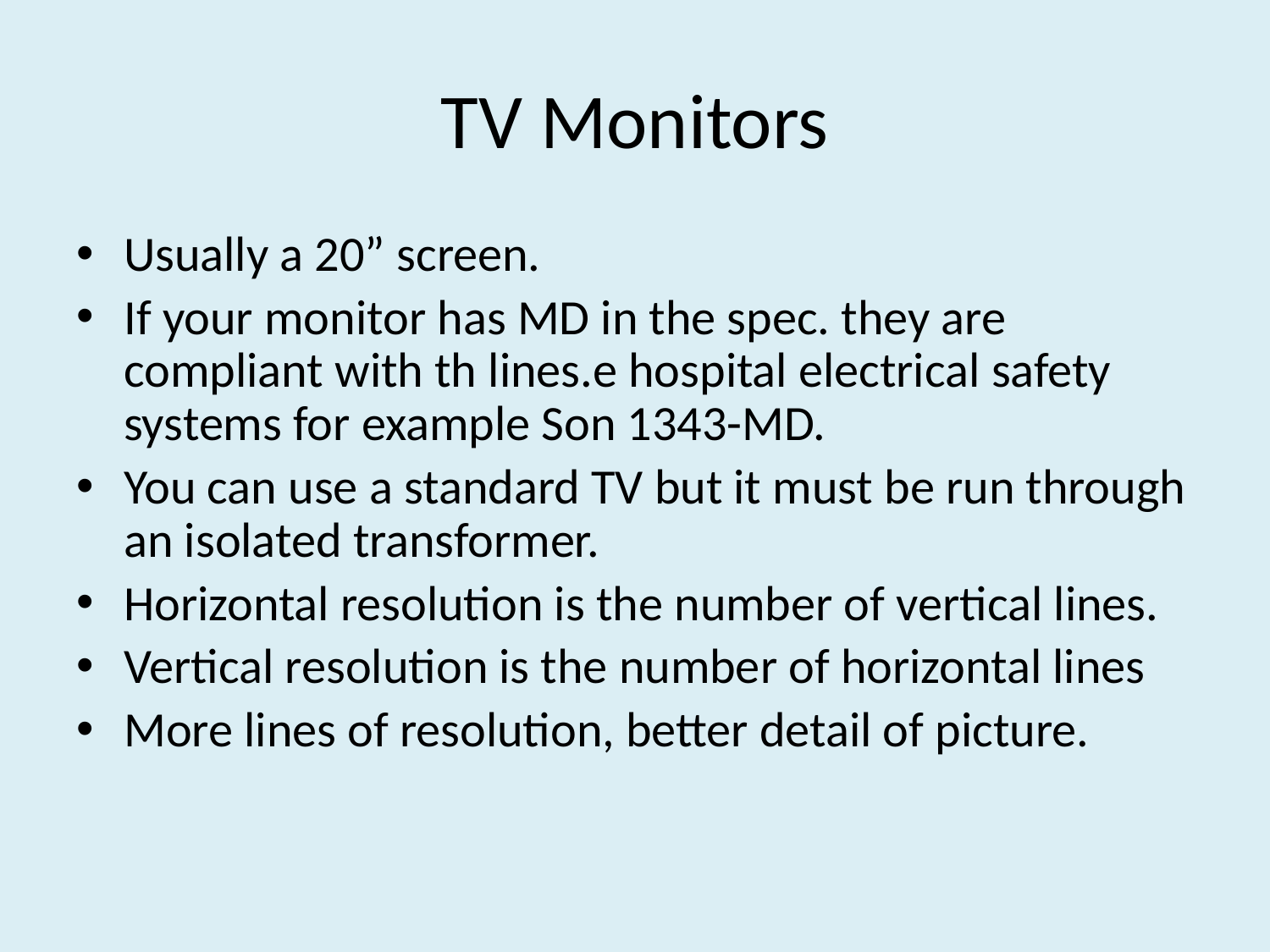

# TV Monitors
Usually a 20” screen.
If your monitor has MD in the spec. they are compliant with th lines.e hospital electrical safety systems for example Son 1343-MD.
You can use a standard TV but it must be run through an isolated transformer.
Horizontal resolution is the number of vertical lines.
Vertical resolution is the number of horizontal lines
More lines of resolution, better detail of picture.